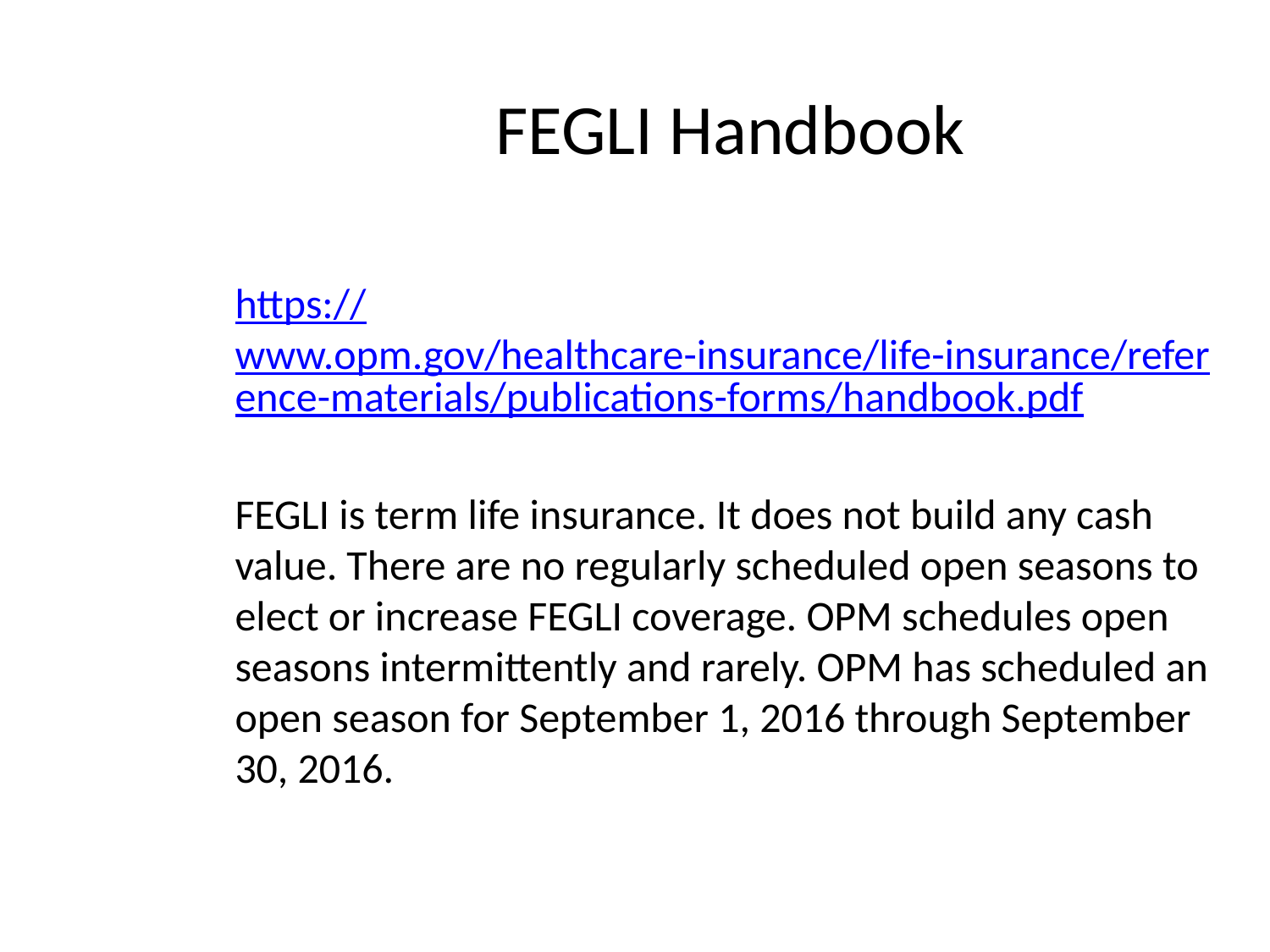

# FEGLI Handbook

https://www.opm.gov/healthcare-insurance/life-insurance/reference-materials/publications-forms/handbook.pdf

FEGLI is term life insurance. It does not build any cash value. There are no regularly scheduled open seasons to elect or increase FEGLI coverage. OPM schedules open seasons intermittently and rarely. OPM has scheduled an open season for September 1, 2016 through September 30, 2016.